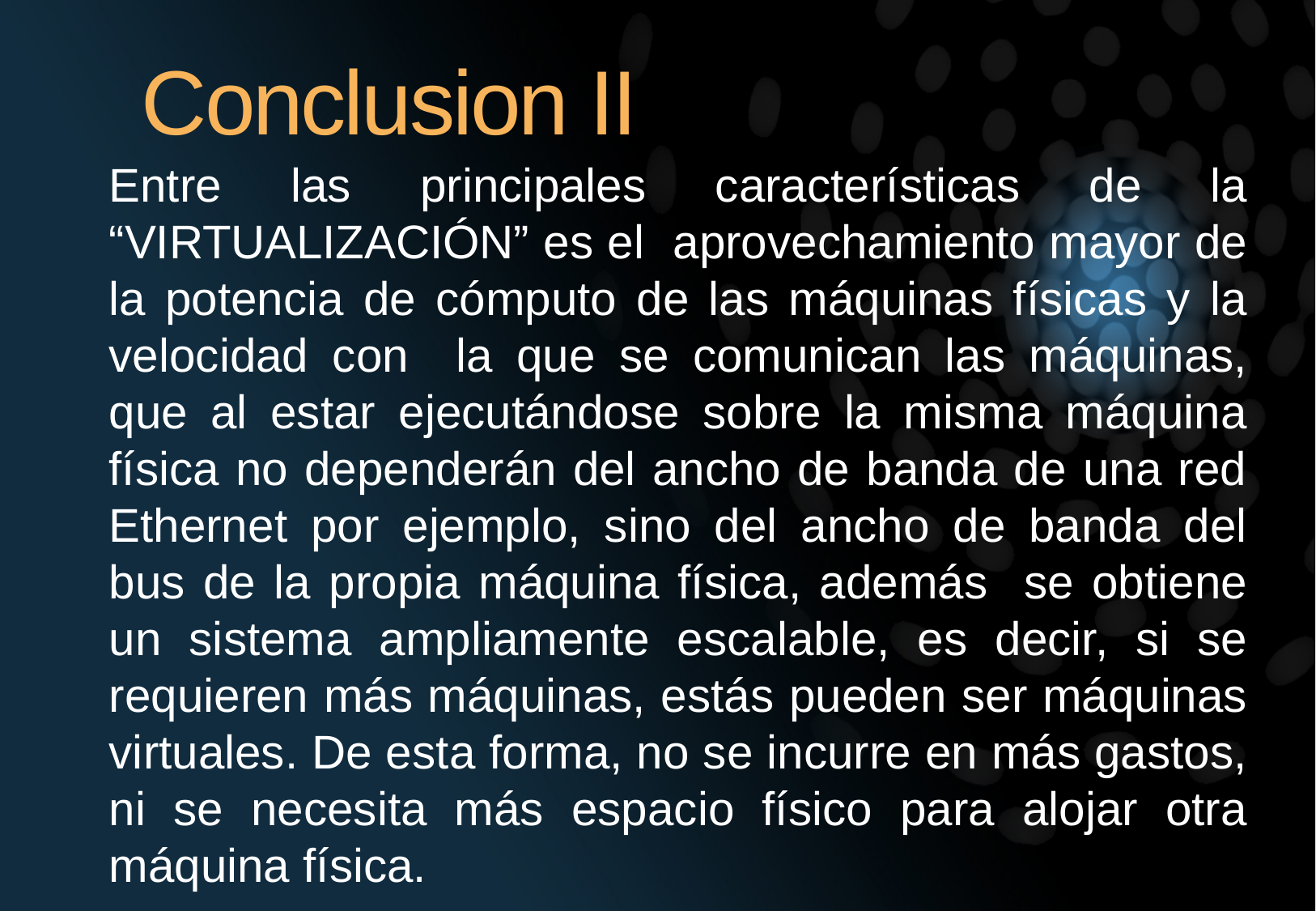

Conclusion II
Entre las principales características de la “VIRTUALIZACIÓN” es el  aprovechamiento mayor de la potencia de cómputo de las máquinas físicas y la velocidad con  la que se comunican las máquinas, que al estar ejecutándose sobre la misma máquina física no dependerán del ancho de banda de una red Ethernet por ejemplo, sino del ancho de banda del bus de la propia máquina física, además  se obtiene un sistema ampliamente escalable, es decir, si se requieren más máquinas, estás pueden ser máquinas virtuales. De esta forma, no se incurre en más gastos, ni se necesita más espacio físico para alojar otra máquina física.